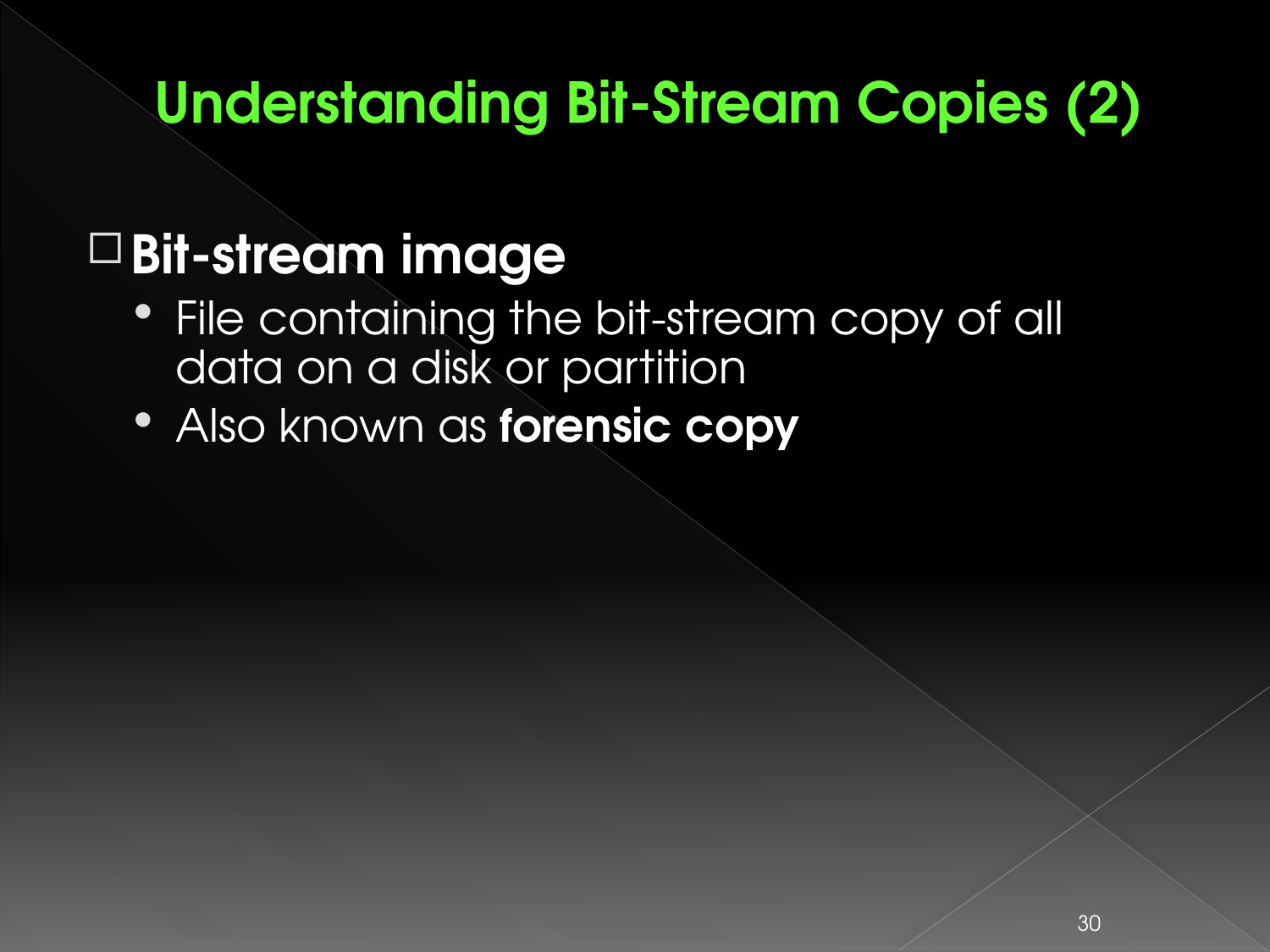

# Understanding Bit-Stream Copies (2)
Bit-stream image
File containing the bit-stream copy of all data on a disk or partition
Also known as forensic copy
30